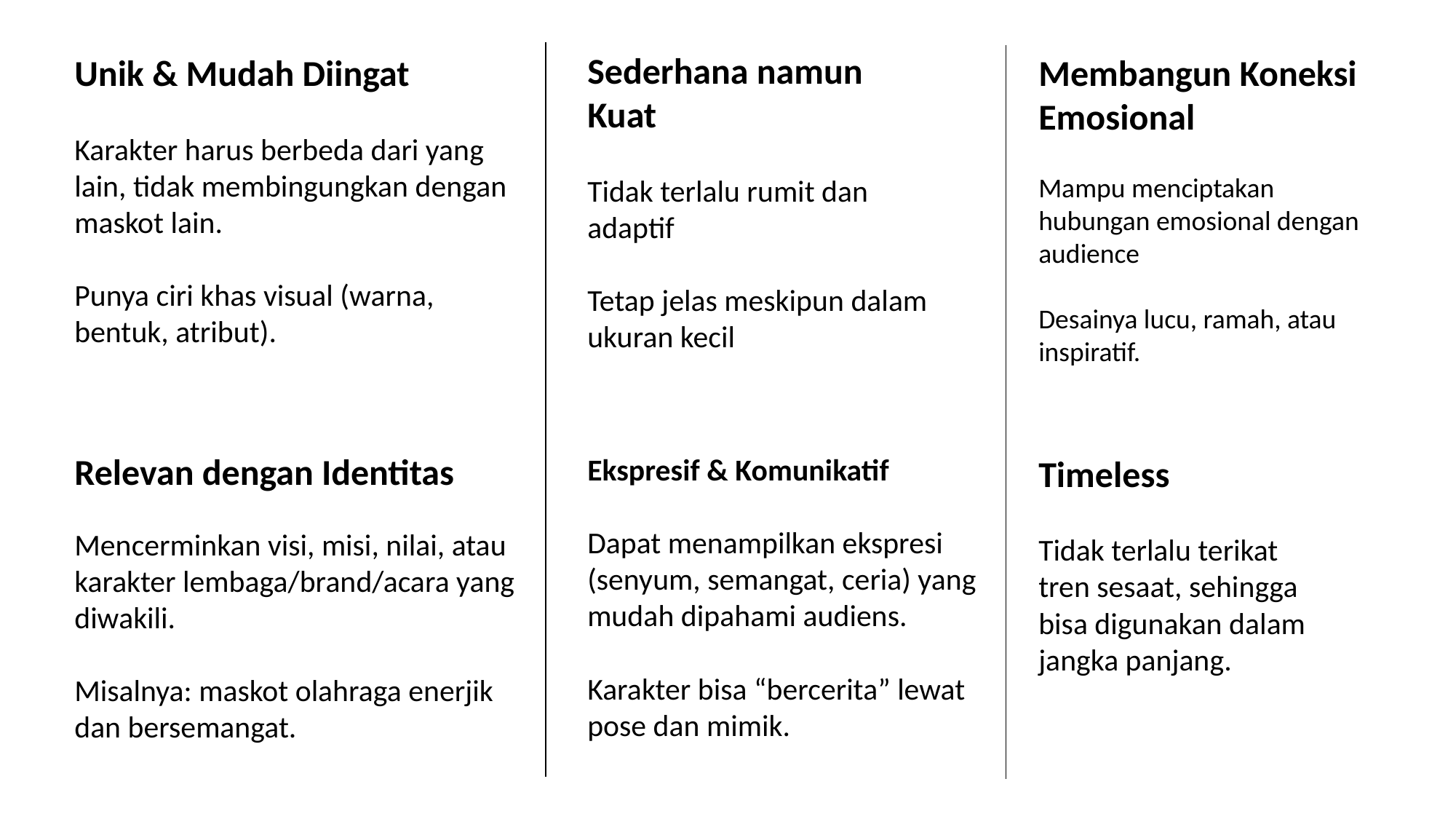

Sederhana namun Kuat
Tidak terlalu rumit dan adaptif

Tetap jelas meskipun dalam ukuran kecil
Unik & Mudah Diingat
Karakter harus berbeda dari yang lain, tidak membingungkan dengan maskot lain.

Punya ciri khas visual (warna, bentuk, atribut).
Membangun Koneksi Emosional
Mampu menciptakan hubungan emosional dengan audience

Desainya lucu, ramah, atau inspiratif.
Relevan dengan Identitas
Mencerminkan visi, misi, nilai, atau karakter lembaga/brand/acara yang diwakili.
Misalnya: maskot olahraga enerjik dan bersemangat.
Ekspresif & Komunikatif
Dapat menampilkan ekspresi (senyum, semangat, ceria) yang mudah dipahami audiens.

Karakter bisa “bercerita” lewat pose dan mimik.
Timeless
Tidak terlalu terikat tren sesaat, sehingga bisa digunakan dalam jangka panjang.